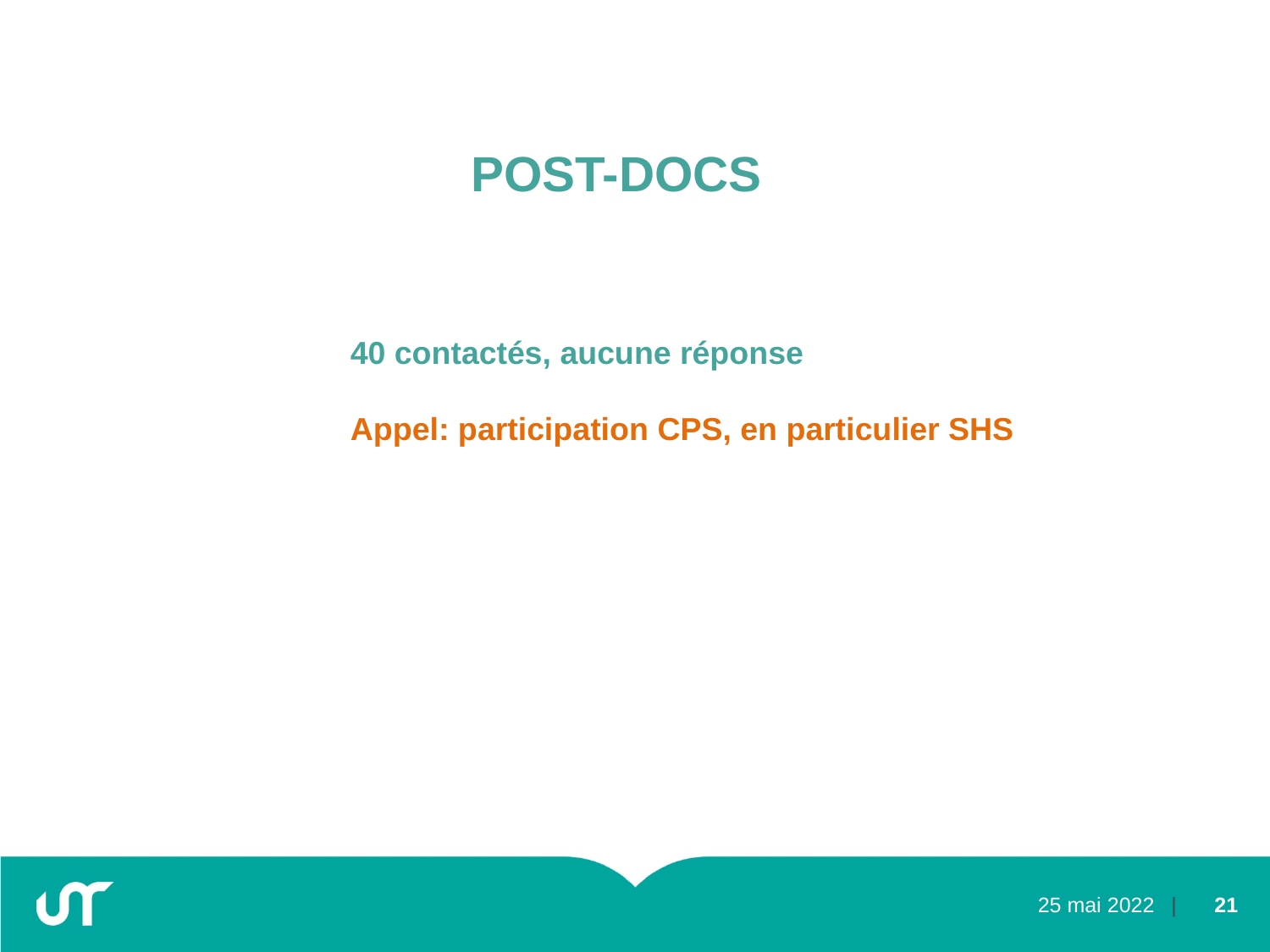

# POST-DOCS
40 contactés, aucune réponse

Appel: participation CPS, en particulier SHS